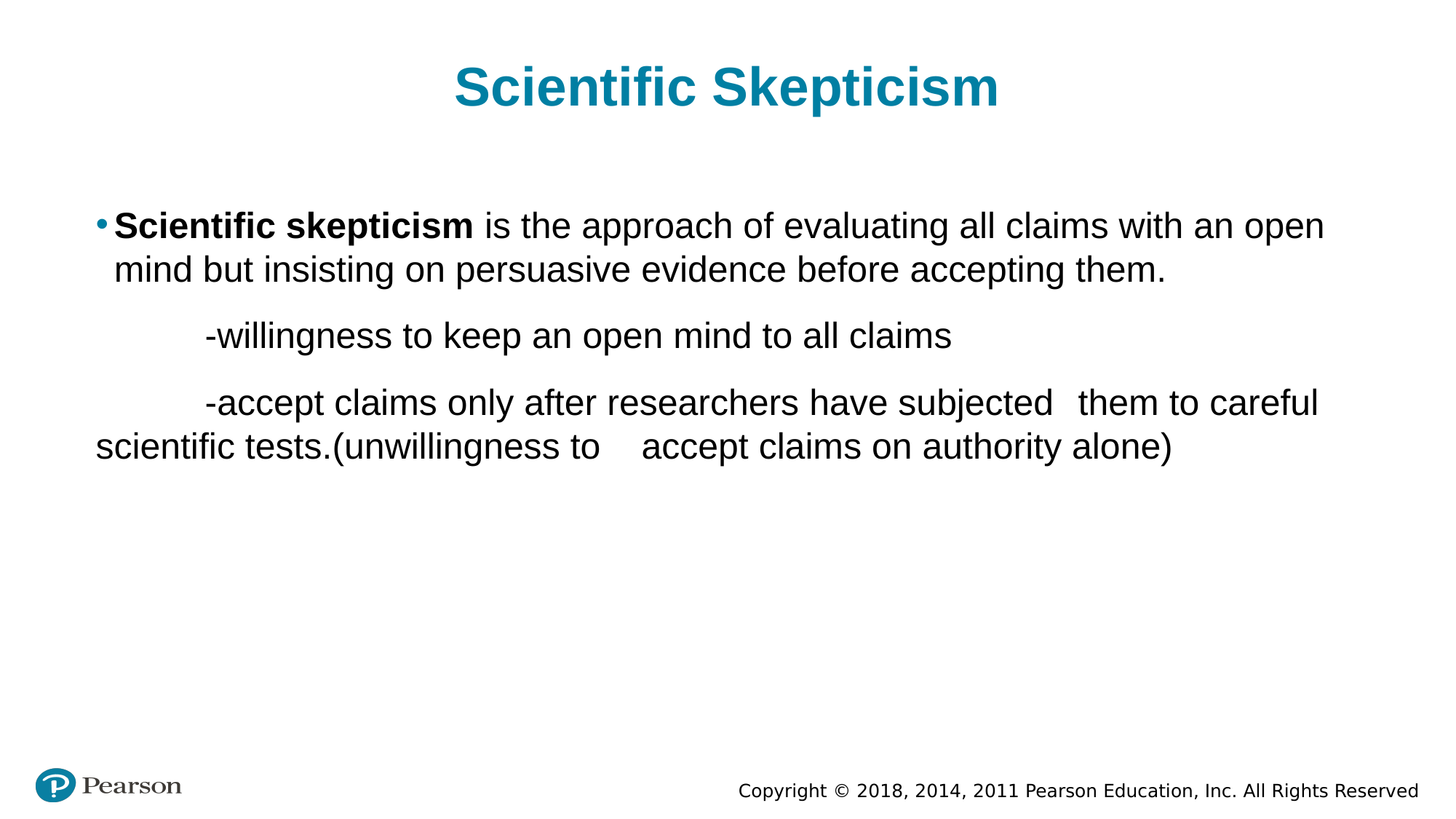

# Scientific Skepticism
Scientific skepticism is the approach of evaluating all claims with an open mind but insisting on persuasive evidence before accepting them.
	-willingness to keep an open mind to all claims
	-accept claims only after researchers have subjected 	them to careful scientific tests.(unwillingness to 	accept claims on authority alone)